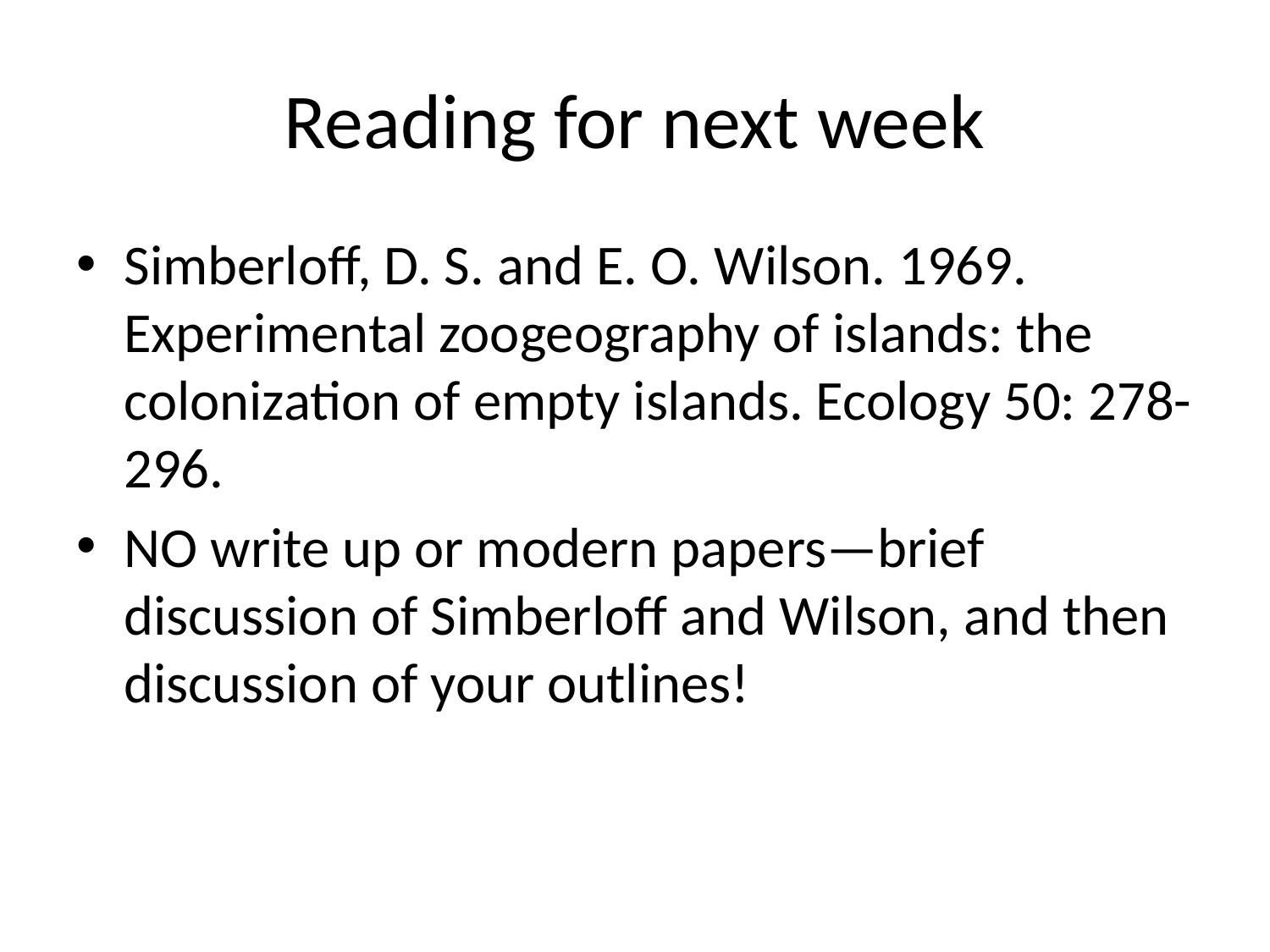

# Reading for next week
Simberloff, D. S. and E. O. Wilson. 1969. Experimental zoogeography of islands: the colonization of empty islands. Ecology 50: 278-296.
NO write up or modern papers—brief discussion of Simberloff and Wilson, and then discussion of your outlines!